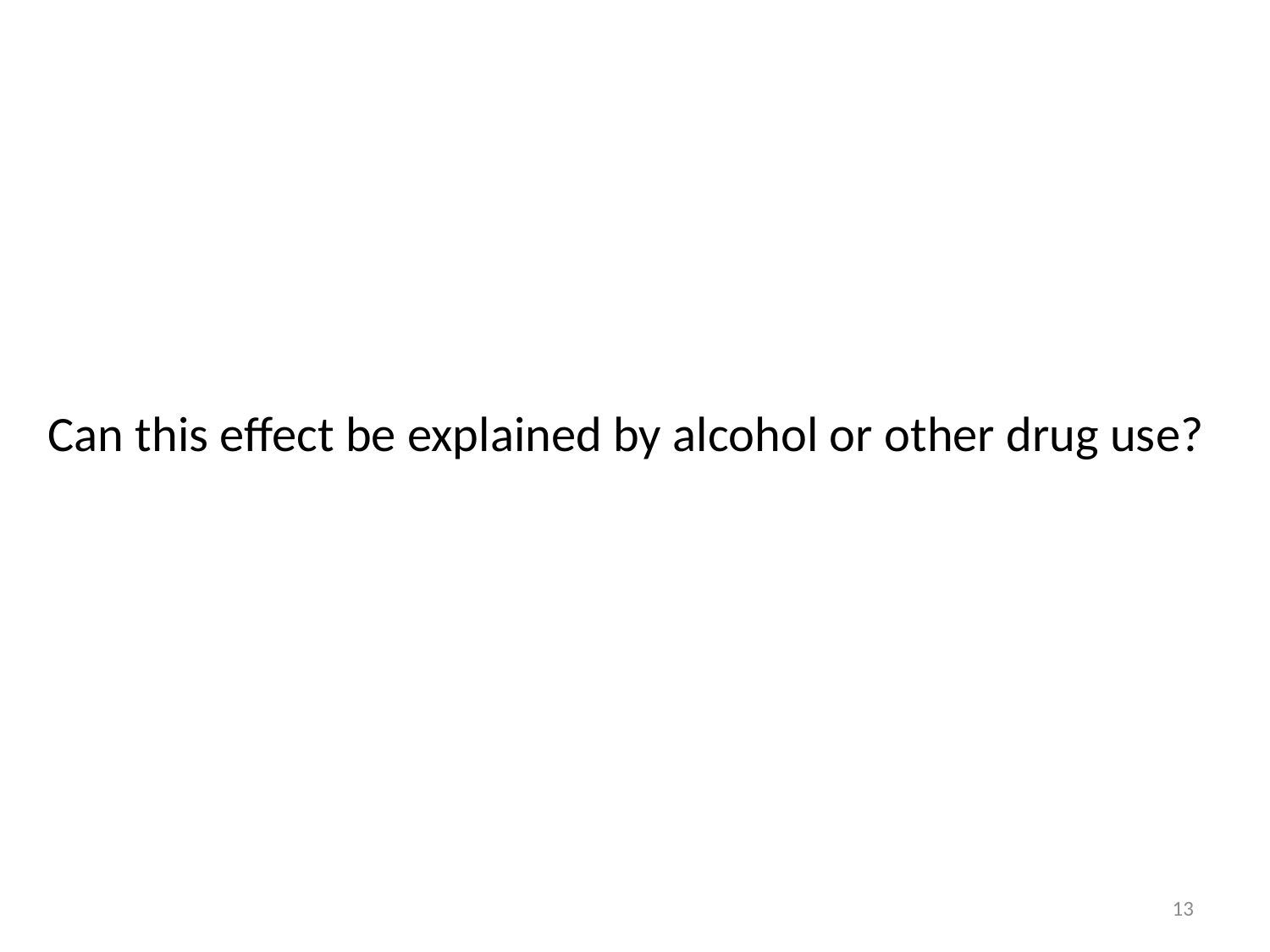

# Can this effect be explained by alcohol or other drug use?
13